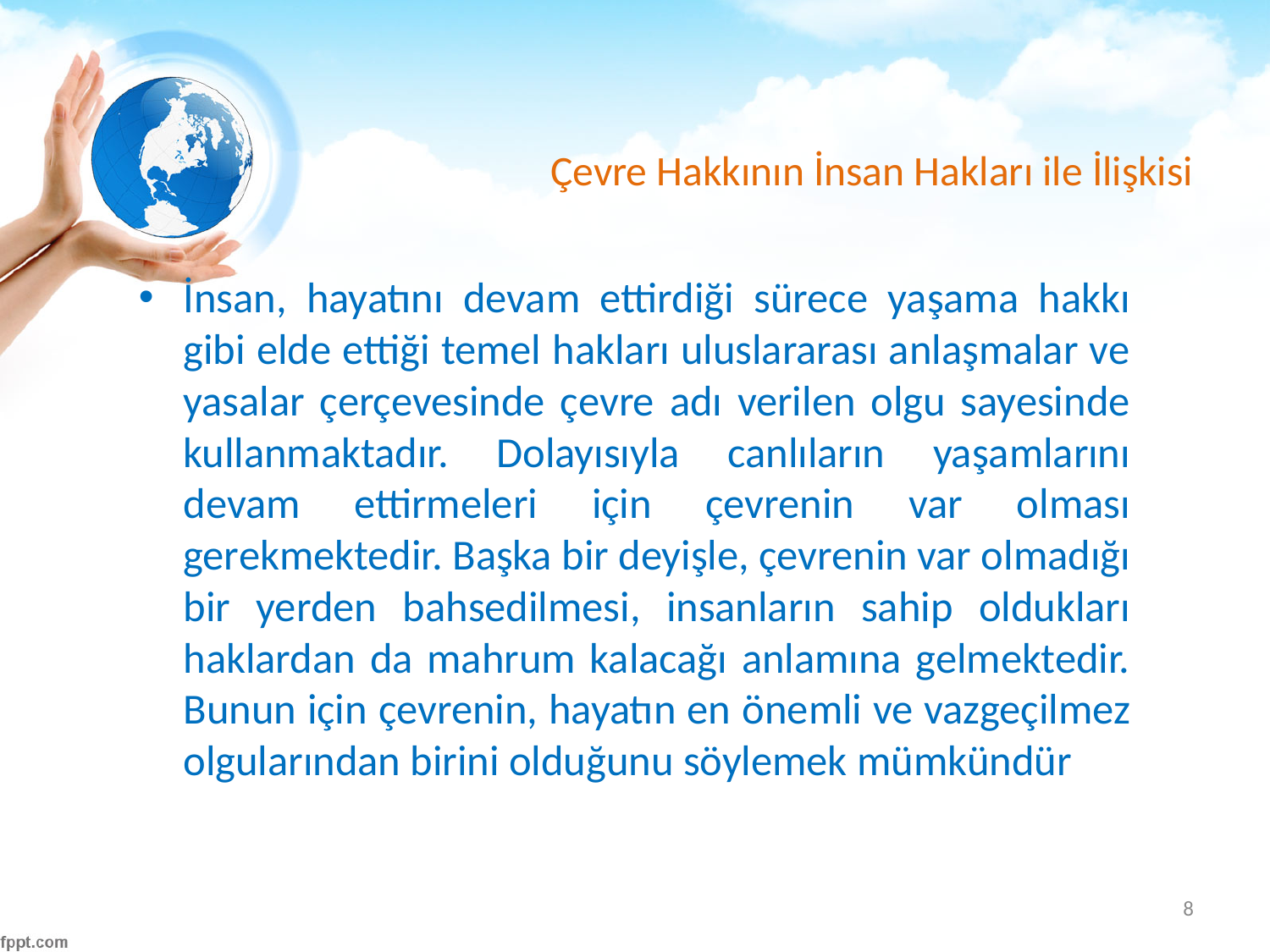

# Çevre Hakkının İnsan Hakları ile İlişkisi
İnsan, hayatını devam ettirdiği sürece yaşama hakkı gibi elde ettiği temel hakları uluslararası anlaşmalar ve yasalar çerçevesinde çevre adı verilen olgu sayesinde kullanmaktadır. Dolayısıyla canlıların yaşamlarını devam ettirmeleri için çevrenin var olması gerekmektedir. Başka bir deyişle, çevrenin var olmadığı bir yerden bahsedilmesi, insanların sahip oldukları haklardan da mahrum kalacağı anlamına gelmektedir. Bunun için çevrenin, hayatın en önemli ve vazgeçilmez olgularından birini olduğunu söylemek mümkündür
8